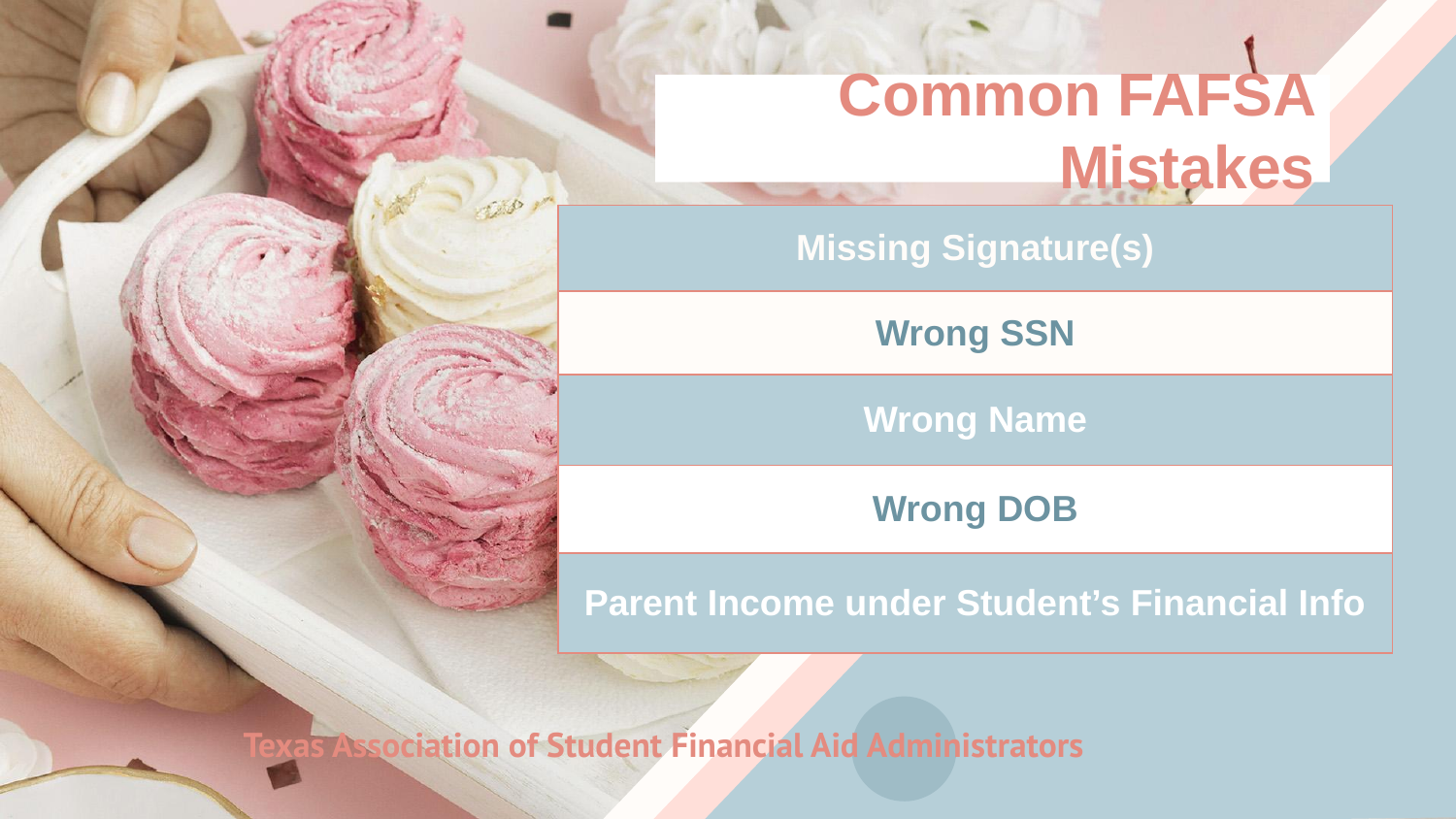

# Common FAFSA Mistakes
| Missing Signature(s) |
| --- |
| Wrong SSN |
| Wrong Name |
| Wrong DOB |
| Parent Income under Student’s Financial Info |

Texas Association of Student Financial Aid Administrators